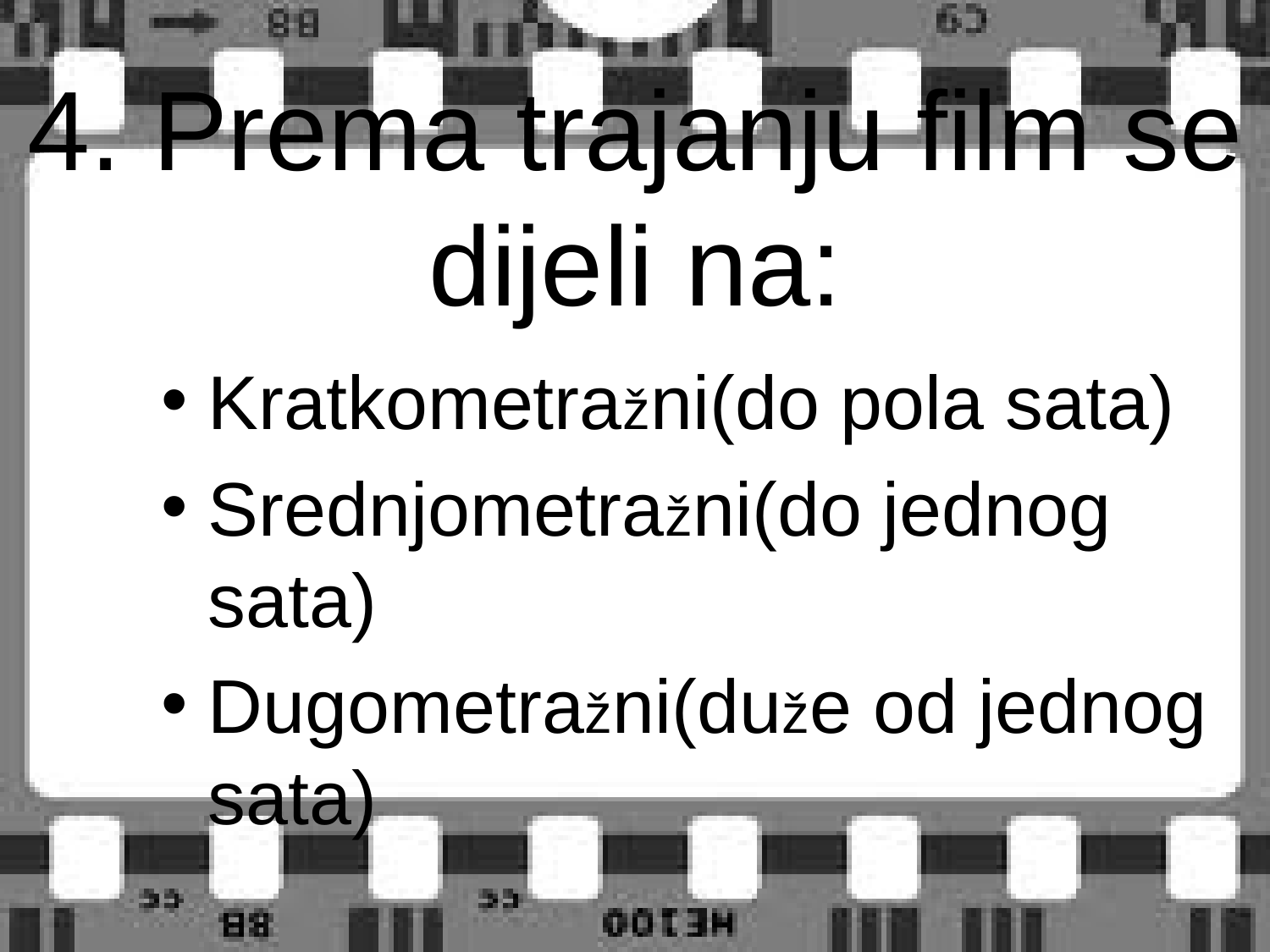

# 4. Prema trajanju film se dijeli na:
Kratkometražni(do pola sata)
Srednjometražni(do jednog sata)
Dugometražni(duže od jednog sata)